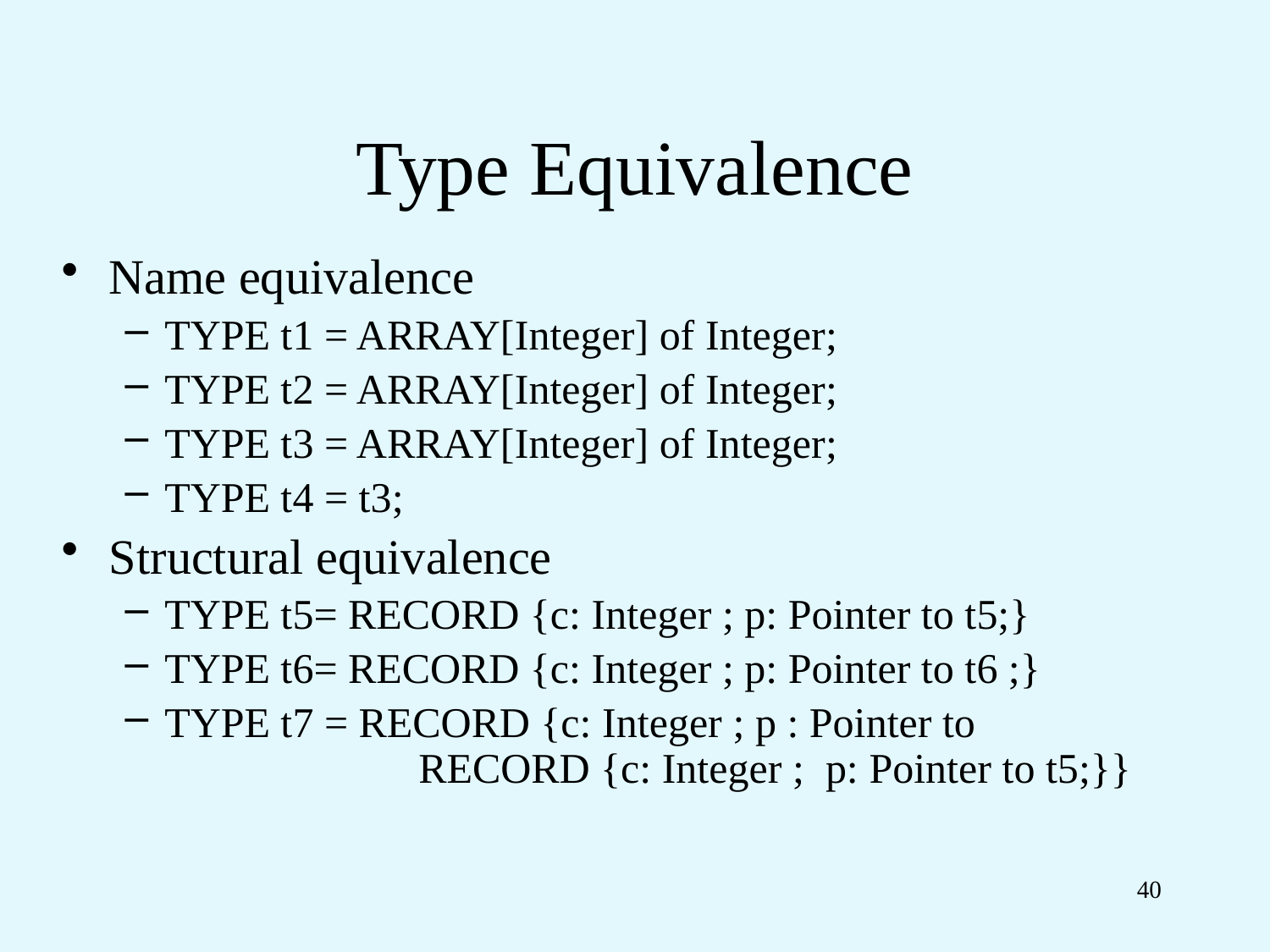

# Type Equivalence
Name equivalence
TYPE t1 = ARRAY[Integer] of Integer;
TYPE t2 = ARRAY[Integer] of Integer;
TYPE t3 = ARRAY[Integer] of Integer;
TYPE t4 = t3;
Structural equivalence
TYPE t5= RECORD {c: Integer ; p: Pointer to t5;}
TYPE t6= RECORD {c: Integer ; p: Pointer to t6 ;}
TYPE t7 = RECORD {c: Integer ; p : Pointer to
                        RECORD {c: Integer ;  p: Pointer to t5;}}
40